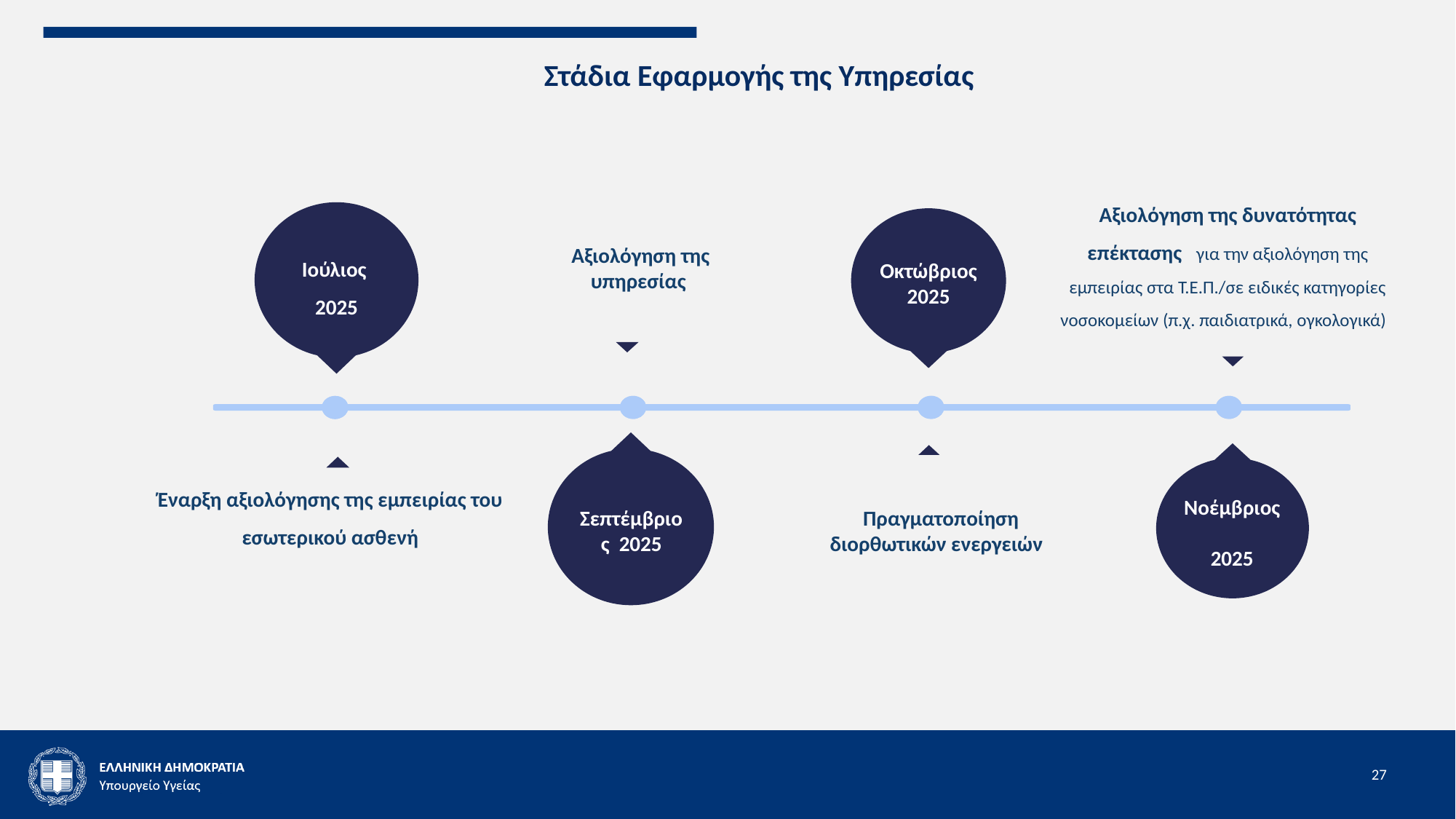

Στάδια Εφαρμογής της Υπηρεσίας
Αξιολόγηση της δυνατότητας επέκτασης   για την αξιολόγηση της εμπειρίας στα Τ.Ε.Π./σε ειδικές κατηγορίες νοσοκομείων (π.χ. παιδιατρικά, ογκολογικά)

Αξιολόγηση της υπηρεσίας
Ιούλιος
 2025
Οκτώβριος 2025

Έναρξη αξιολόγησης της εμπειρίας του εσωτερικού ασθενή
Σεπτέμβριος  2025
Νοέμβριος                2025
Πραγματοποίηση διορθωτικών ενεργειών
27